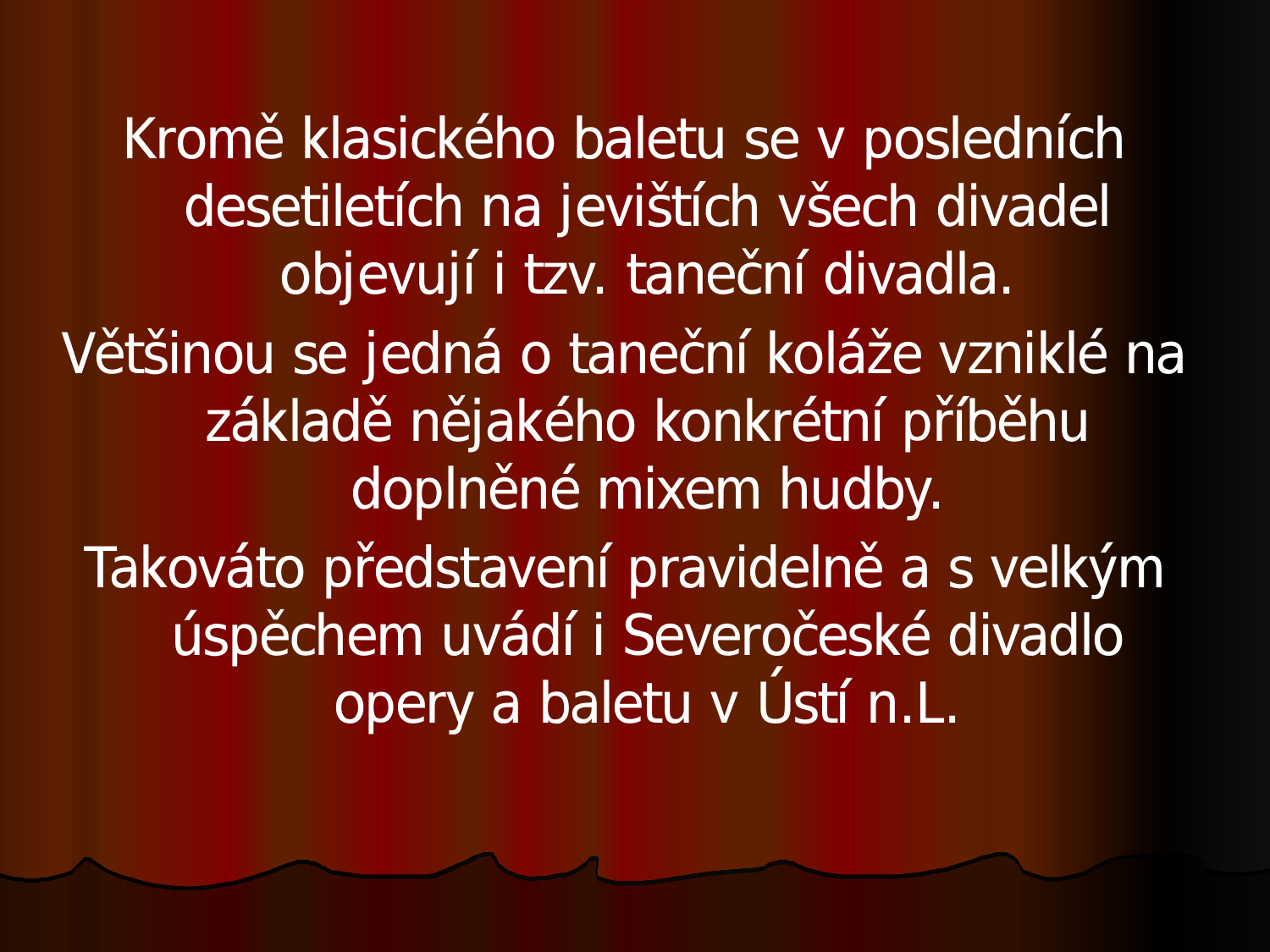

Kromě klasického baletu se v posledních desetiletích na jevištích všech divadel objevují i tzv. taneční divadla.
Většinou se jedná o taneční koláže vzniklé na základě nějakého konkrétní příběhu doplněné mixem hudby.
Takováto představení pravidelně a s velkým úspěchem uvádí i Severočeské divadlo opery a baletu v Ústí n.L.